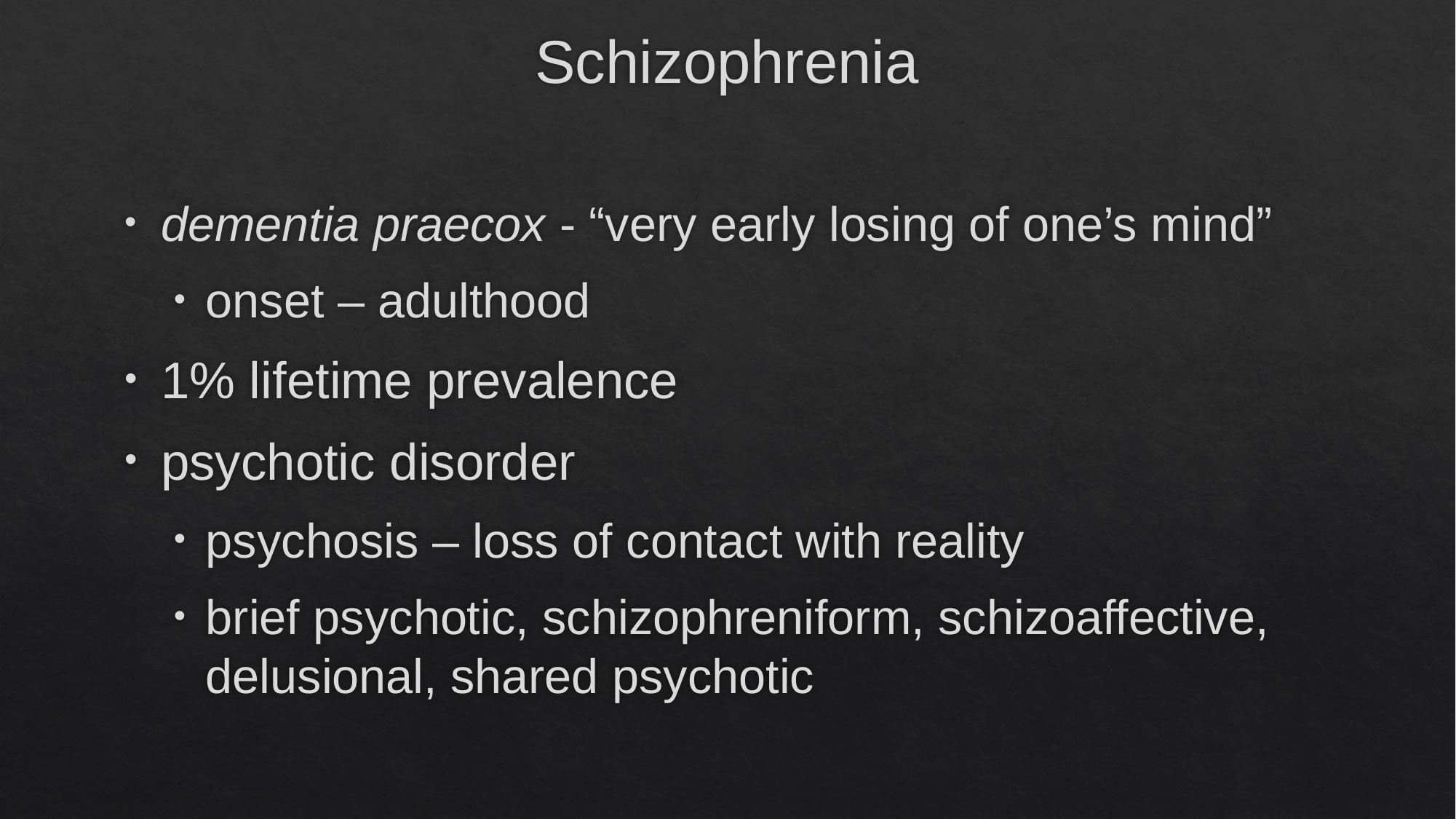

# Schizophrenia
dementia praecox - “very early losing of one’s mind”
onset – adulthood
1% lifetime prevalence
psychotic disorder
psychosis – loss of contact with reality
brief psychotic, schizophreniform, schizoaffective, delusional, shared psychotic